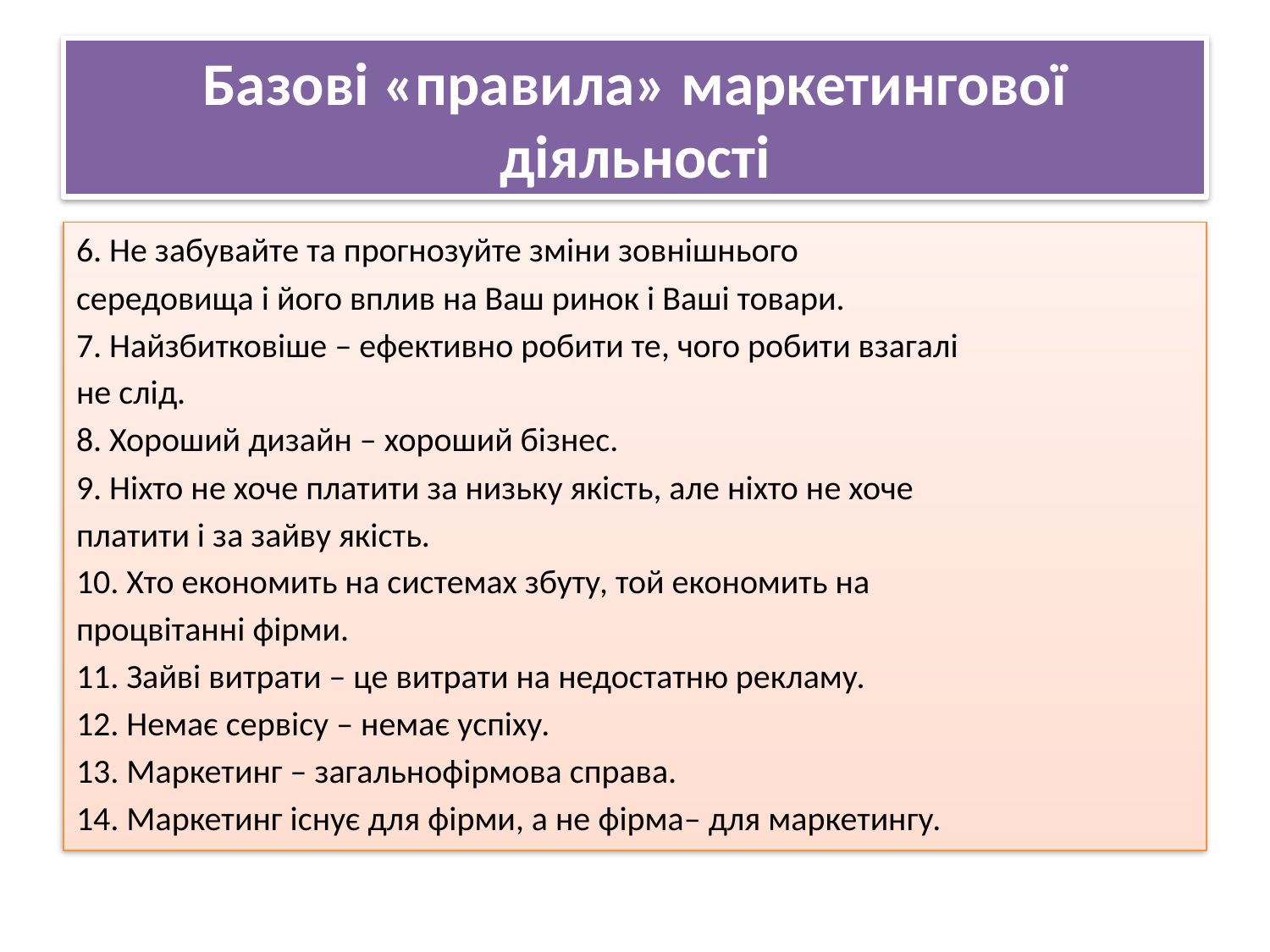

# Базові «правила» маркетингової діяльності
6. Не забувайте та прогнозуйте зміни зовнішнього
середовища і його вплив на Ваш ринок і Ваші товари.
7. Найзбитковіше – ефективно робити те, чого робити взагалі
не слід.
8. Хороший дизайн – хороший бізнес.
9. Ніхто не хоче платити за низьку якість, але ніхто не хоче
платити і за зайву якість.
10. Хто економить на системах збуту, той економить на
процвітанні фірми.
11. Зайві витрати – це витрати на недостатню рекламу.
12. Немає сервісу – немає успіху.
13. Маркетинг – загальнофірмова справа.
14. Маркетинг існує для фірми, а не фірма– для маркетингу.